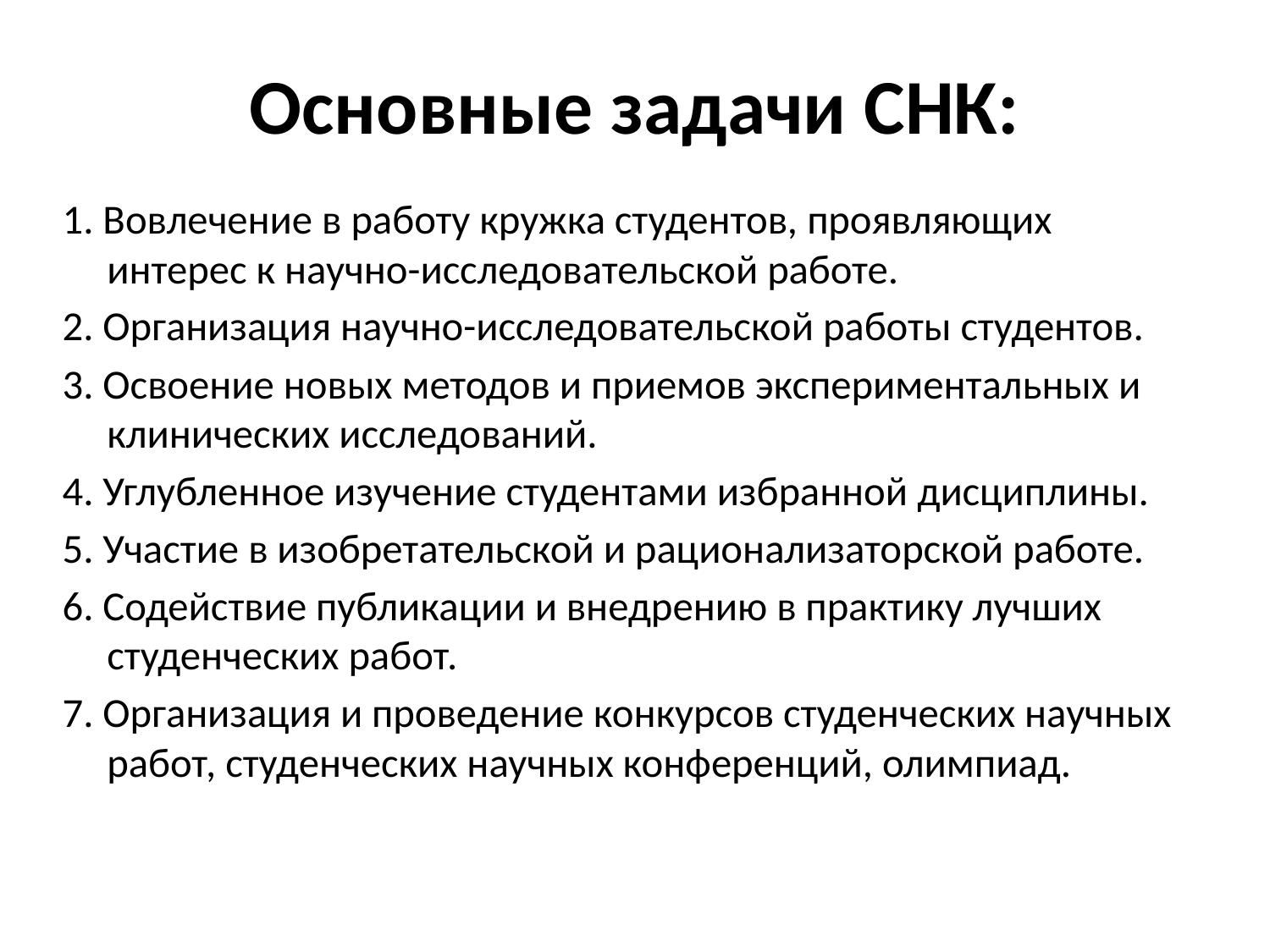

# Основные задачи СНК:

1. Вовлечение в работу кружка студентов, проявляющих интерес к научно-исследовательской работе.
2. Организация научно-исследовательской работы студентов.
3. Освоение новых методов и приемов экспериментальных и клинических исследований.
4. Углубленное изучение студентами избранной дисциплины.
5. Участие в изобретательской и рационализаторской работе.
6. Содействие публикации и внедрению в практику лучших студенческих работ.
7. Организация и проведение конкурсов студенческих научных работ, студенческих научных конференций, олимпиад.